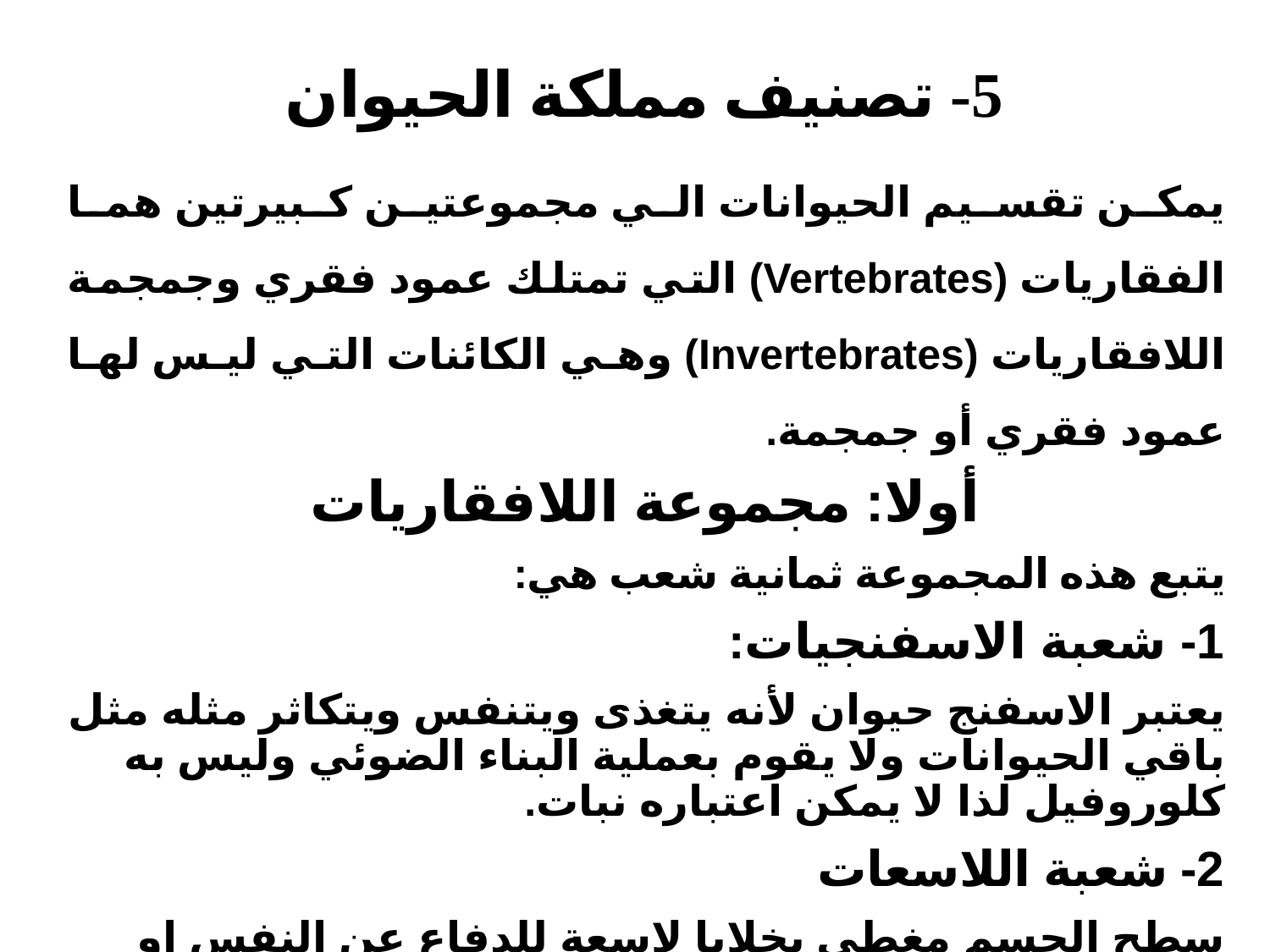

5- تصنيف مملكة الحيوان
يمكن تقسيم الحيوانات الي مجموعتين كبيرتين هما الفقاريات (Vertebrates) التي تمتلك عمود فقري وجمجمة اللافقاريات (Invertebrates) وهي الكائنات التي ليس لها عمود فقري أو جمجمة.
أولا: مجموعة اللافقاريات
يتبع هذه المجموعة ثمانية شعب هي:
1- شعبة الاسفنجيات:
يعتبر الاسفنج حيوان لأنه يتغذى ويتنفس ويتكاثر مثله مثل باقي الحيوانات ولا يقوم بعملية البناء الضوئي وليس به كلوروفيل لذا لا يمكن اعتباره نبات.
2- شعبة اللاسعات
سطح الجسم مغطي بخلايا لاسعة للدفاع عن النفس او اصطياد الفرائس
مثال: قنديل البحر والشعاب المرجانية.